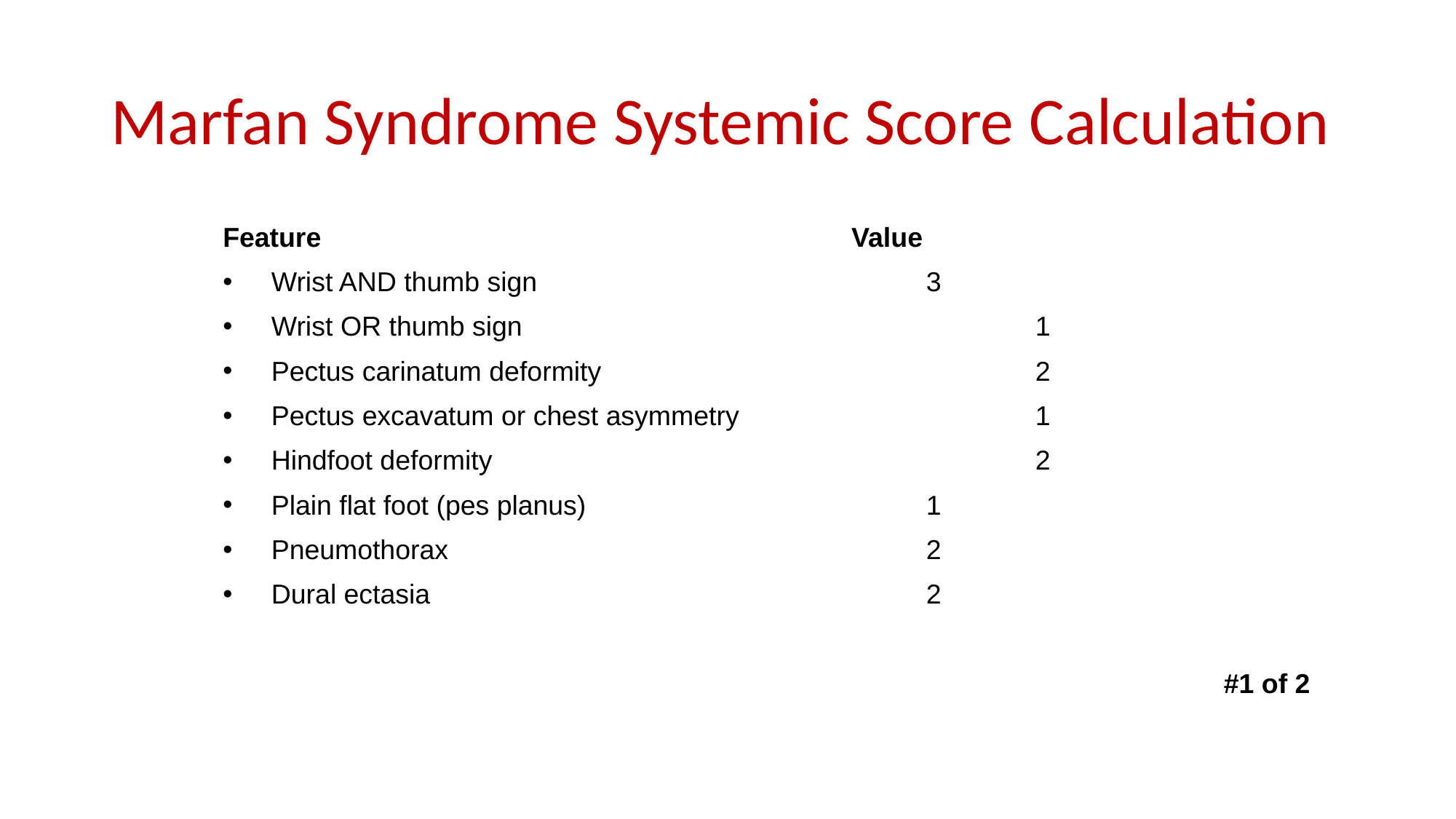

# Marfan Syndrome Systemic Score Calculation
Feature 	                                                                    Value
Wrist AND thumb sign 				3
Wrist OR thumb sign 					1
Pectus carinatum deformity 				2
Pectus excavatum or chest asymmetry 			1
Hindfoot deformity 					2
Plain flat foot (pes planus) 				1
Pneumothorax 					2
Dural ectasia 					2

                                                                                                                                   #1 of 2